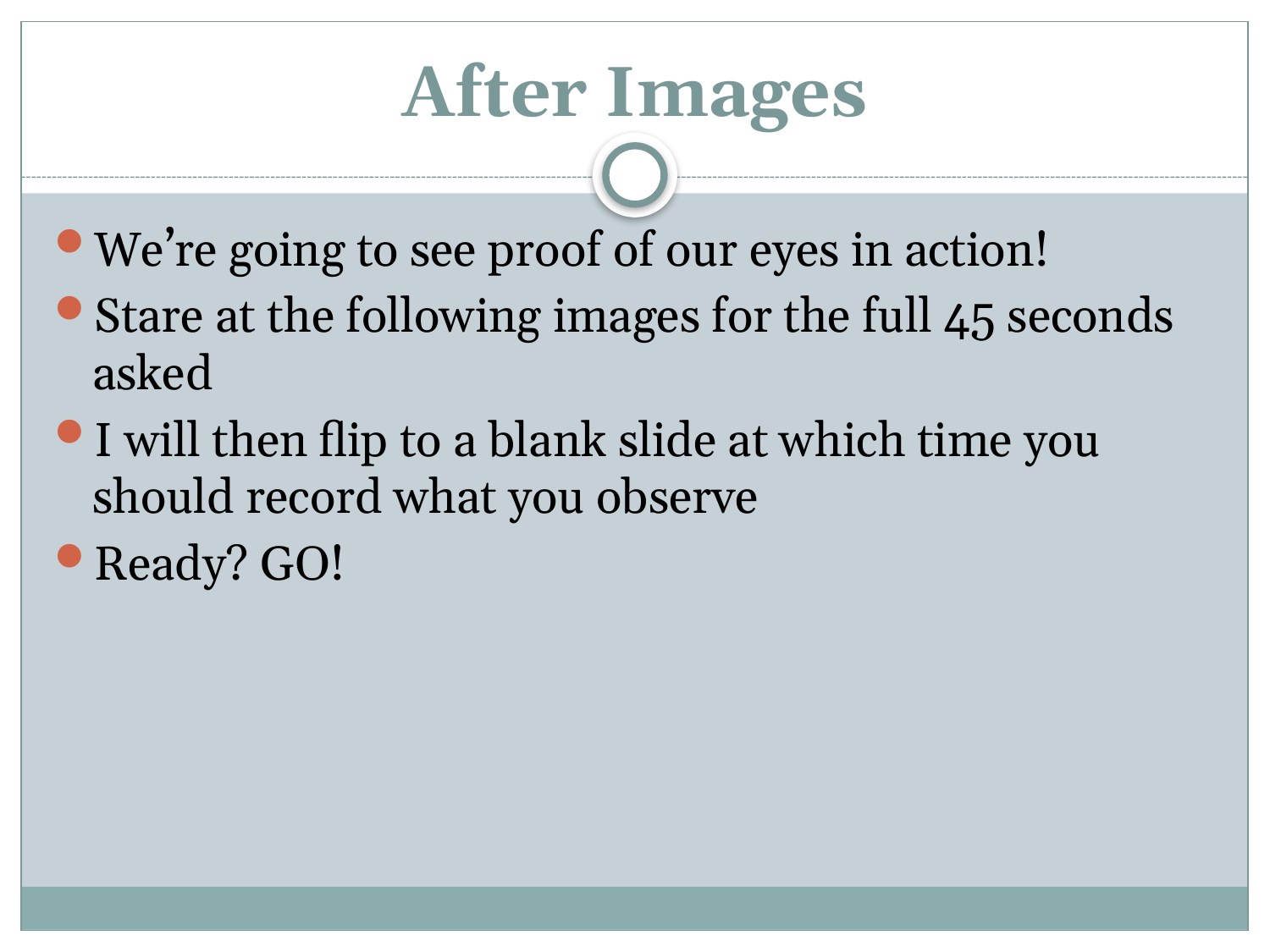

# After Images
We’re going to see proof of our eyes in action!
Stare at the following images for the full 45 seconds asked
I will then flip to a blank slide at which time you should record what you observe
Ready? GO!